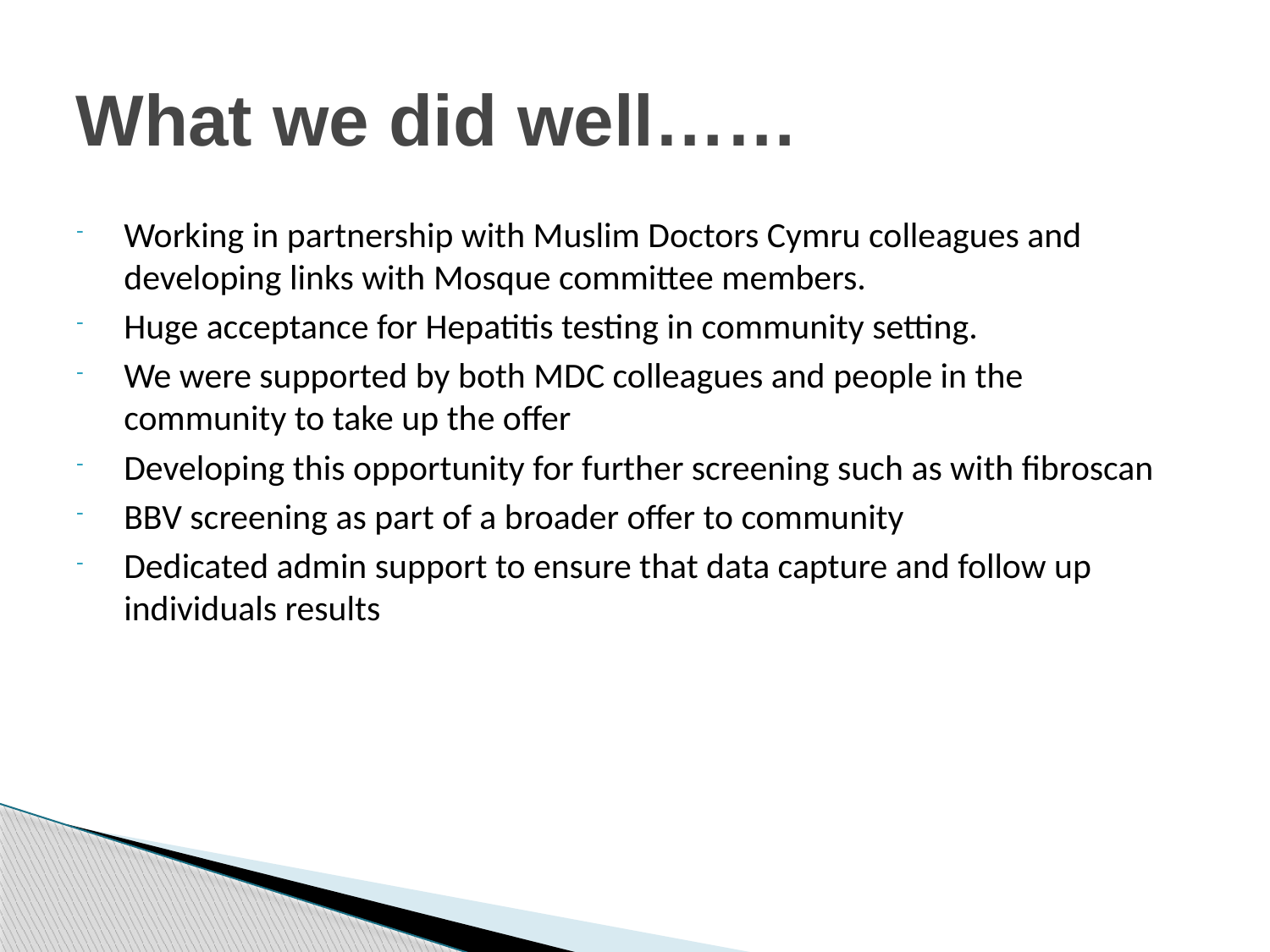

# What we did well……
Working in partnership with Muslim Doctors Cymru colleagues and developing links with Mosque committee members.
Huge acceptance for Hepatitis testing in community setting.
We were supported by both MDC colleagues and people in the community to take up the offer
Developing this opportunity for further screening such as with fibroscan
BBV screening as part of a broader offer to community
Dedicated admin support to ensure that data capture and follow up individuals results